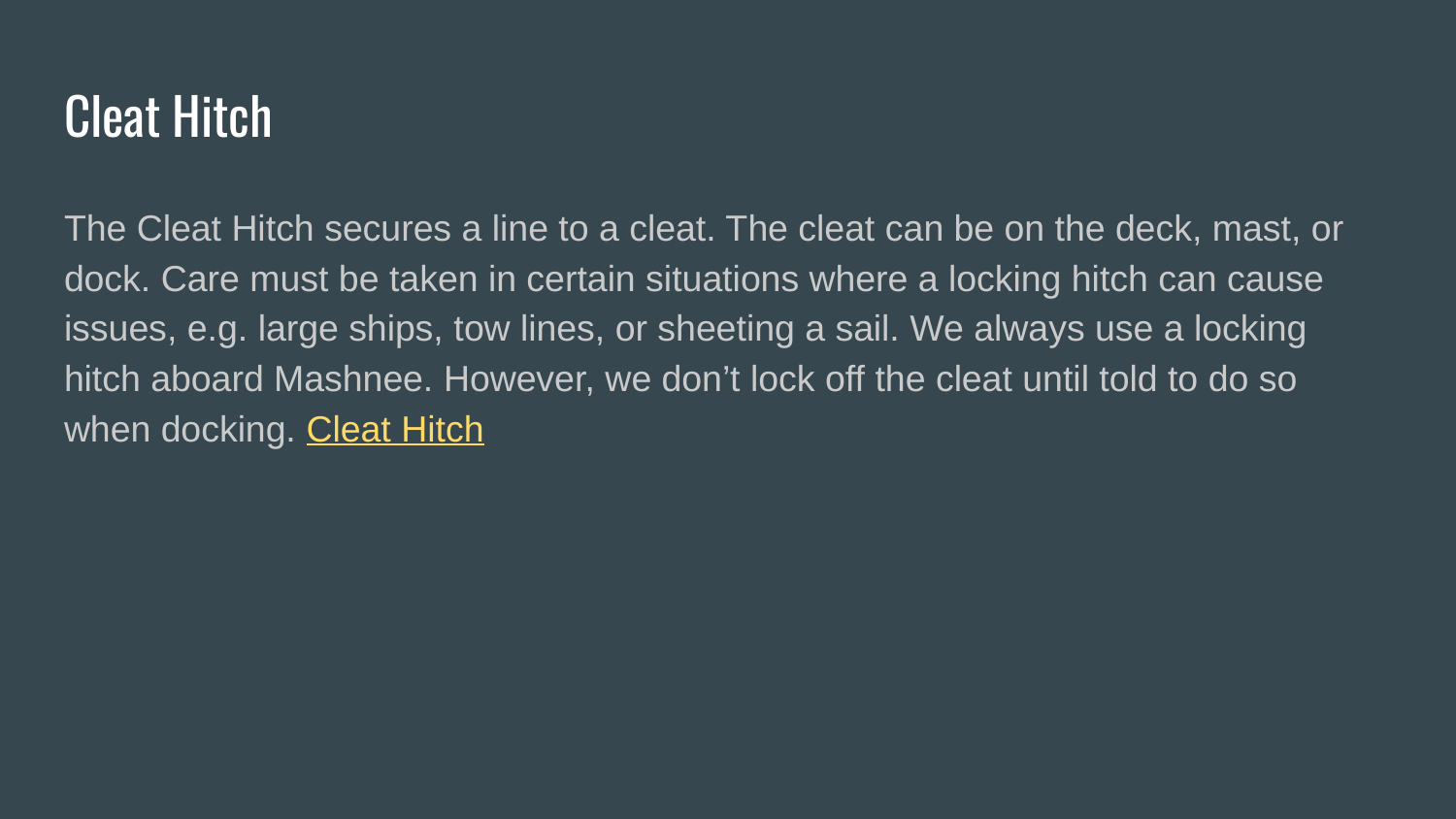

# Cleat Hitch

The Cleat Hitch secures a line to a cleat. The cleat can be on the deck, mast, or dock. Care must be taken in certain situations where a locking hitch can cause issues, e.g. large ships, tow lines, or sheeting a sail. We always use a locking hitch aboard Mashnee. However, we don’t lock off the cleat until told to do so when docking. Cleat Hitch